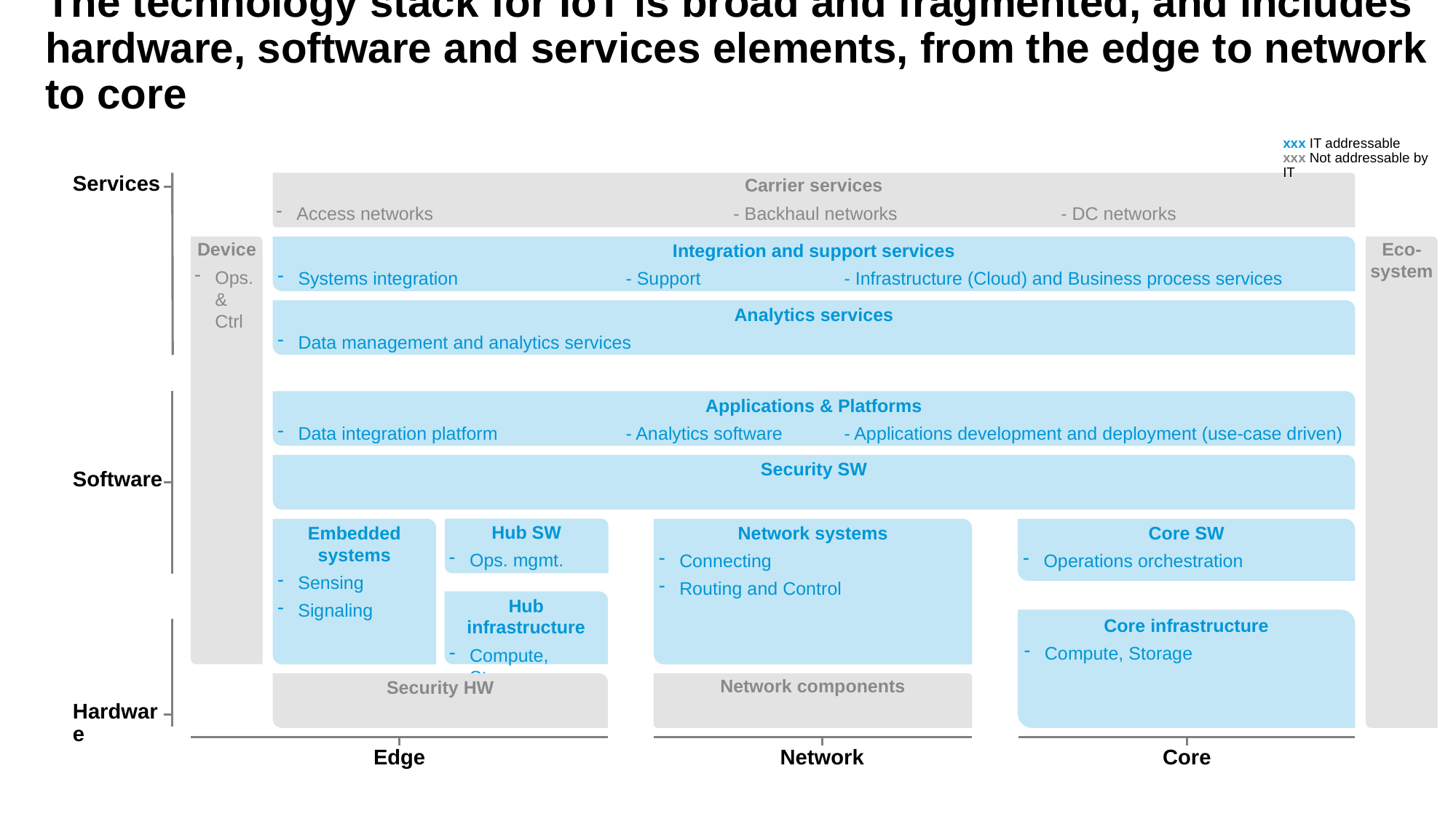

# The technology stack for IoT is broad and fragmented, and includes hardware, software and services elements, from the edge to network to core
xxx IT addressable
xxx Not addressable by IT
Services
Carrier services
Access networks			- Backhaul networks		- DC networks
Integration and support services
Systems integration		- Support		- Infrastructure (Cloud) and Business process services
Eco-system
Device
Ops. & Ctrl
Analytics services
Data management and analytics services
Applications & Platforms
Data integration platform		- Analytics software	- Applications development and deployment (use-case driven)
Security SW
Software
Network systems
Connecting
Routing and Control
Embedded systems
Sensing
Signaling
Core SW
Operations orchestration
Hub SW
Ops. mgmt.
Hub infrastructure
Compute, Storage
Core infrastructure
Compute, Storage

Security HW
Network components
Hardware
Edge
Network
Core

8